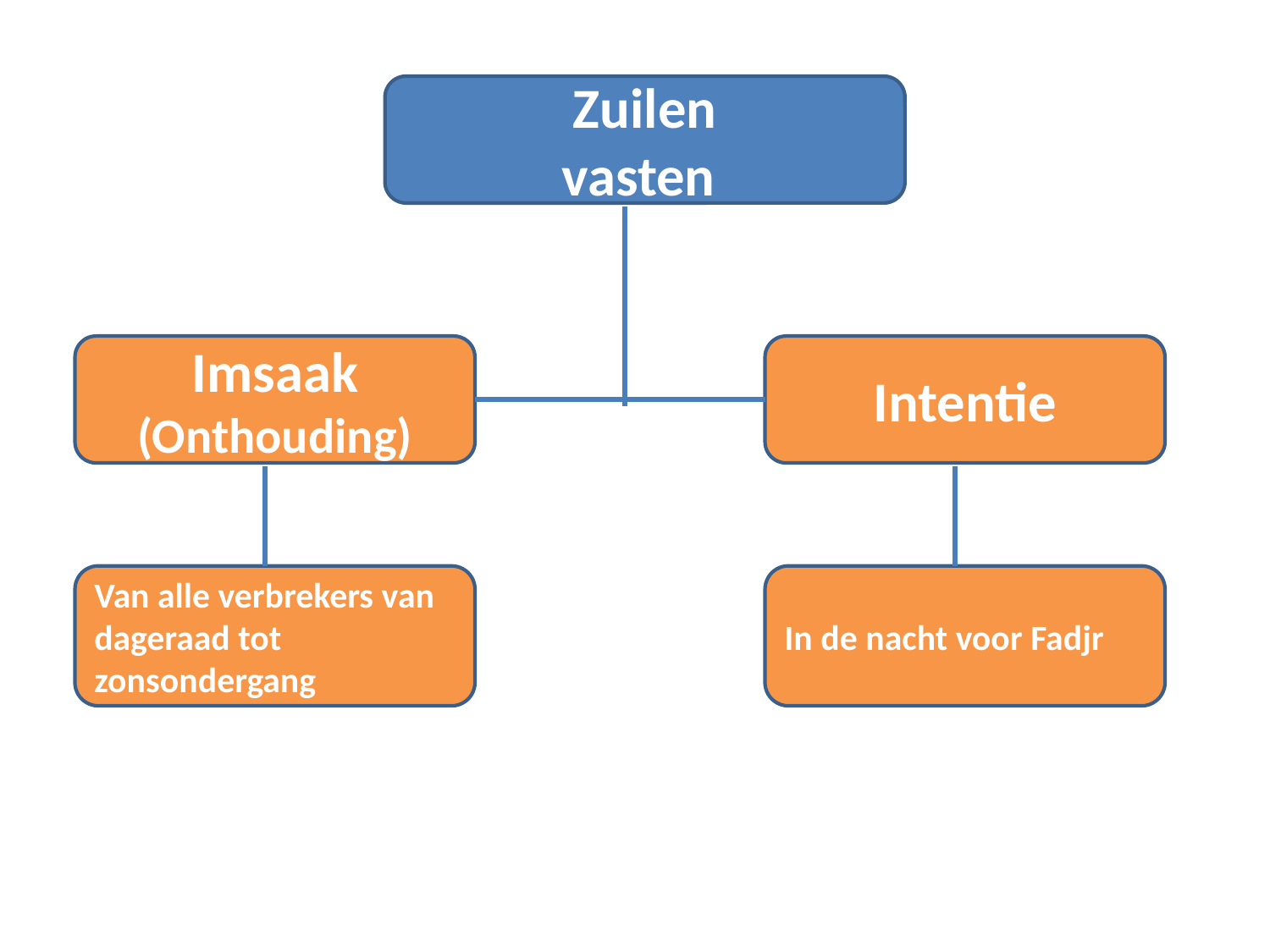

Zuilen
vasten
Imsaak
(Onthouding)
Intentie
Van alle verbrekers van dageraad tot zonsondergang
In de nacht voor Fadjr